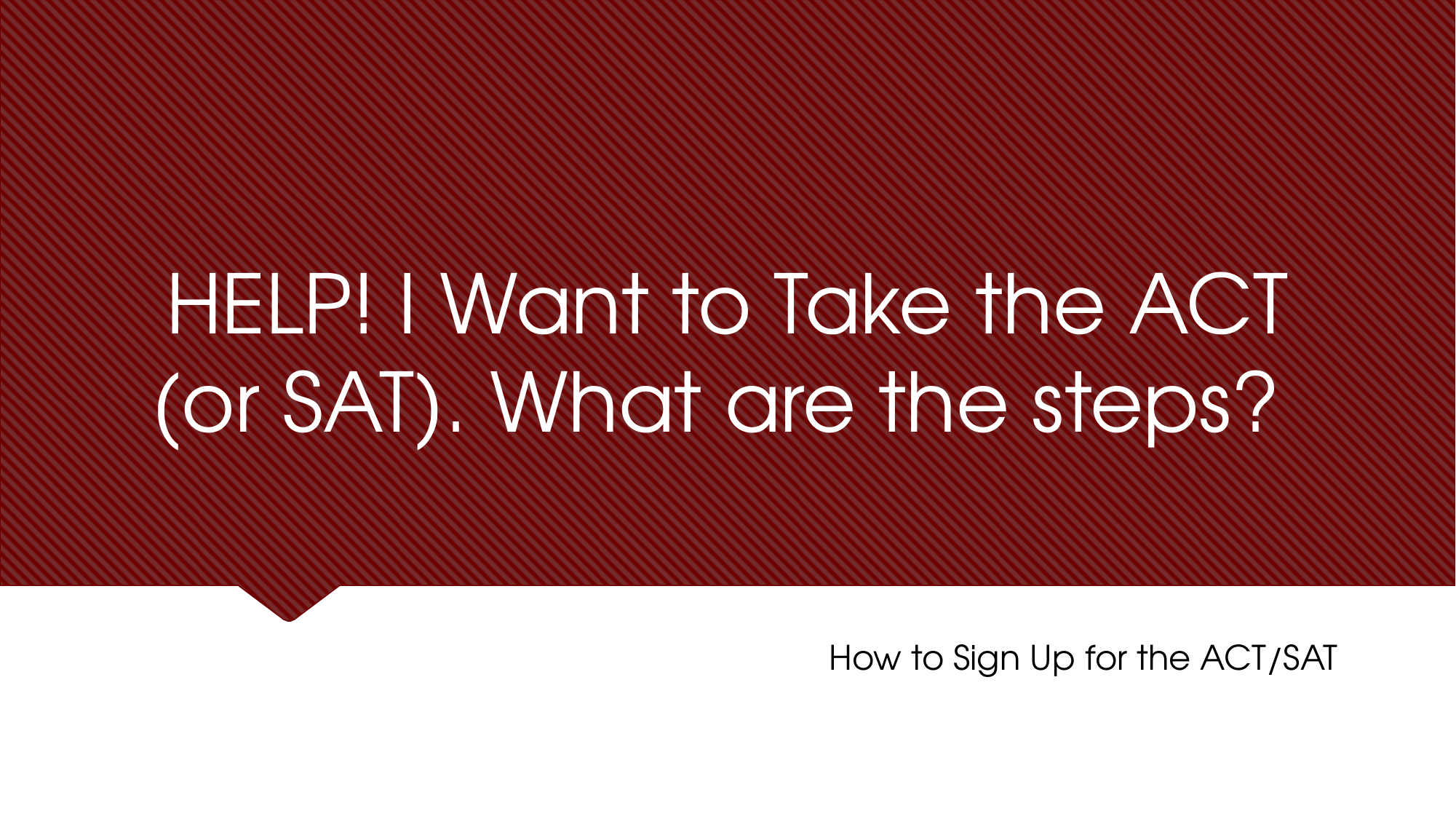

# HELP! I Want to Take the ACT (or SAT). What are the steps?
How to Sign Up for the ACT/SAT